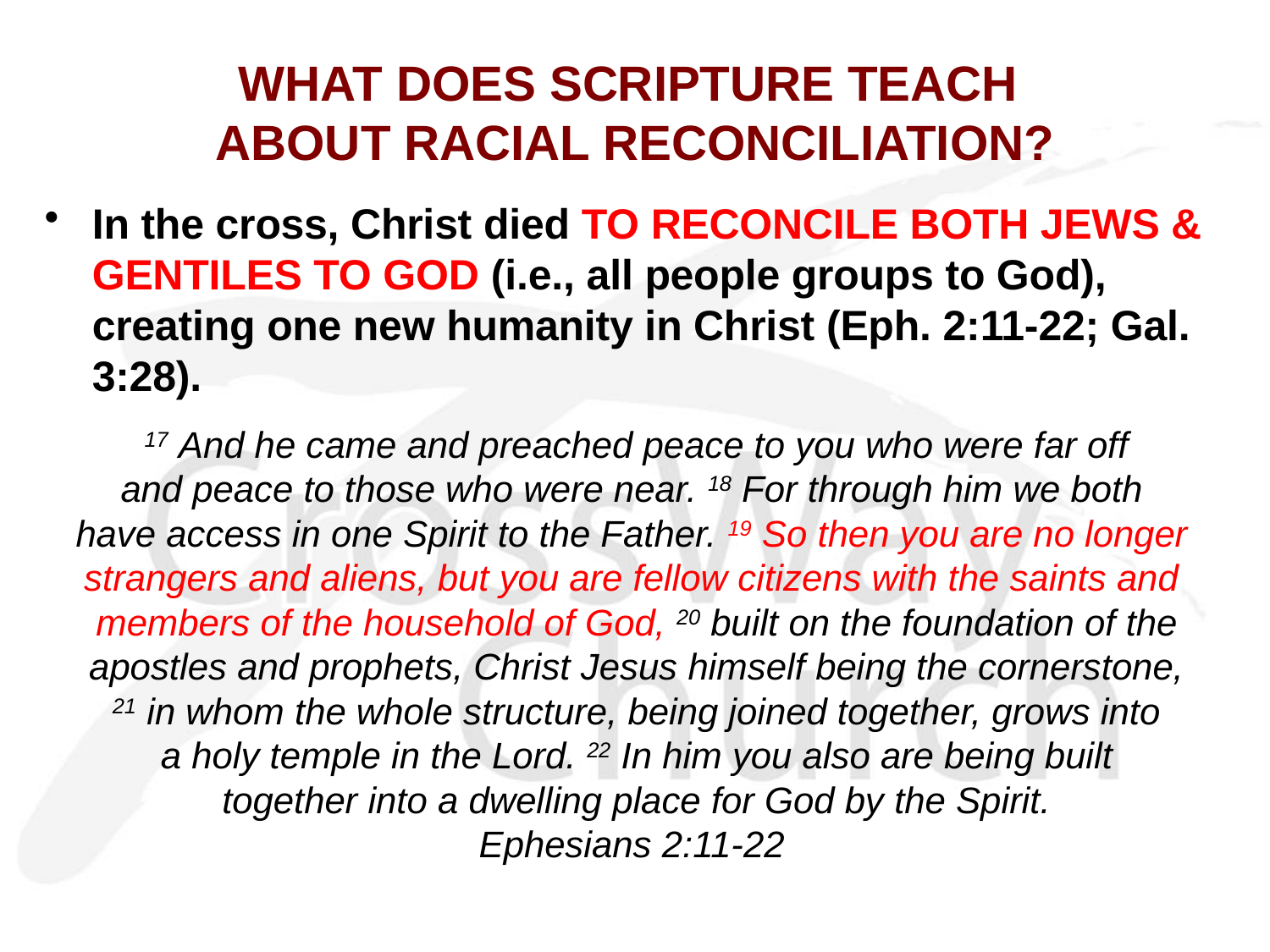

# WHAT DOES SCRIPTURE TEACH ABOUT RACIAL RECONCILIATION?
In the cross, Christ died TO RECONCILE BOTH JEWS & GENTILES TO GOD (i.e., all people groups to God), creating one new humanity in Christ (Eph. 2:11-22; Gal. 3:28).

 17 And he came and preached peace to you who were far off
and peace to those who were near. 18 For through him we both
have access in one Spirit to the Father. 19 So then you are no longer
strangers and aliens, but you are fellow citizens with the saints and 
members of the household of God, 20 built on the foundation of the
 apostles and prophets, Christ Jesus himself being the cornerstone, 
21 in whom the whole structure, being joined together, grows into
 a holy temple in the Lord. 22 In him you also are being built
together into a dwelling place for God by the Spirit.
Ephesians 2:11-22